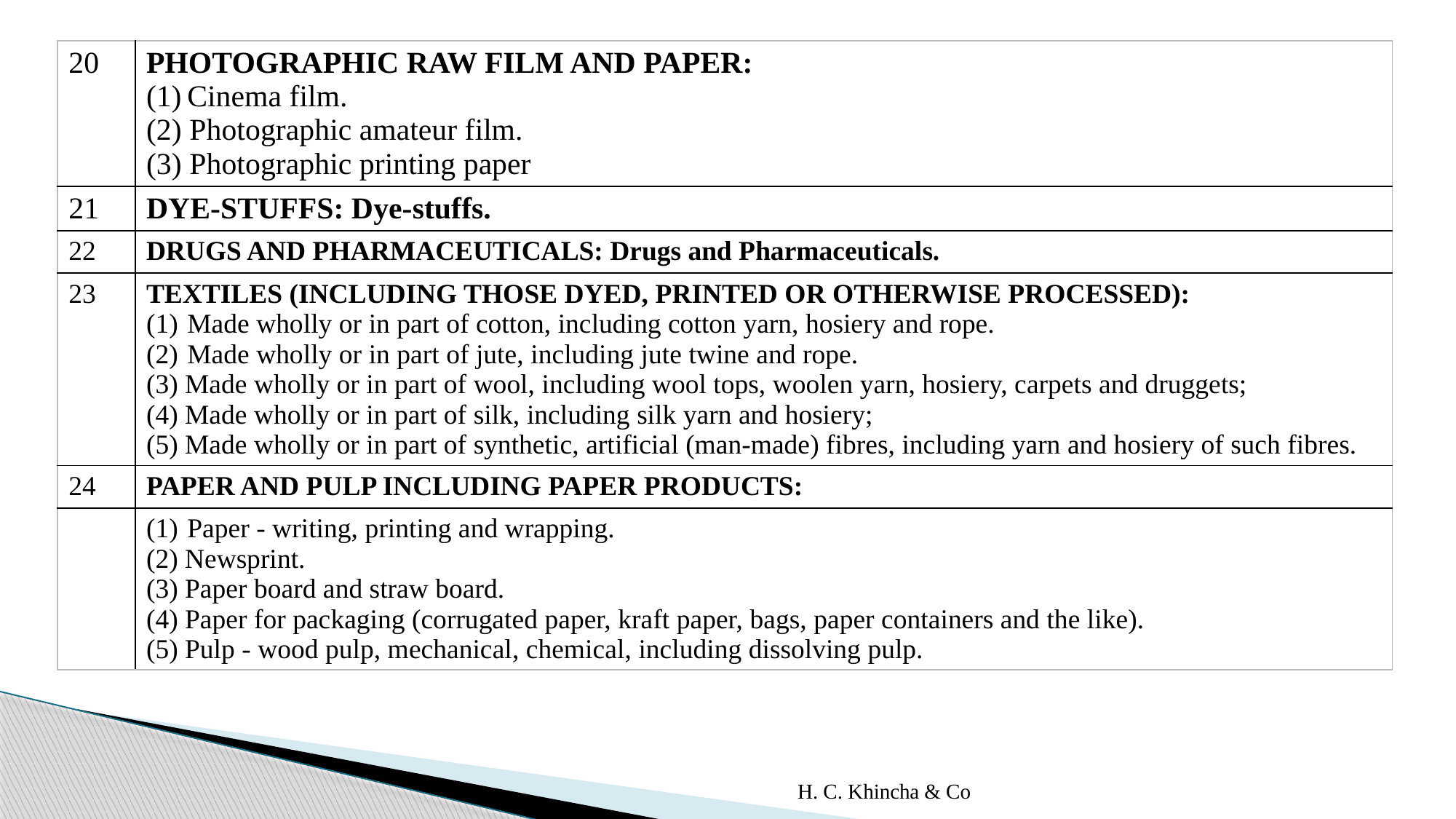

| 20 | PHOTOGRAPHIC RAW FILM AND PAPER: Cinema film. (2) Photographic amateur film. (3) Photographic printing paper |
| --- | --- |
| 21 | DYE-STUFFS: Dye-stuffs. |
| 22 | DRUGS AND PHARMACEUTICALS: Drugs and Pharmaceuticals. |
| 23 | TEXTILES (INCLUDING THOSE DYED, PRINTED OR OTHERWISE PROCESSED): Made wholly or in part of cotton, including cotton yarn, hosiery and rope. Made wholly or in part of jute, including jute twine and rope. (3) Made wholly or in part of wool, including wool tops, woolen yarn, hosiery, carpets and druggets; (4) Made wholly or in part of silk, including silk yarn and hosiery; (5) Made wholly or in part of synthetic, artificial (man-made) fibres, including yarn and hosiery of such fibres. |
| 24 | PAPER AND PULP INCLUDING PAPER PRODUCTS: |
|  | Paper - writing, printing and wrapping. (2) Newsprint. (3) Paper board and straw board. (4) Paper for packaging (corrugated paper, kraft paper, bags, paper containers and the like). (5) Pulp - wood pulp, mechanical, chemical, including dissolving pulp. |
H. C. Khincha & Co